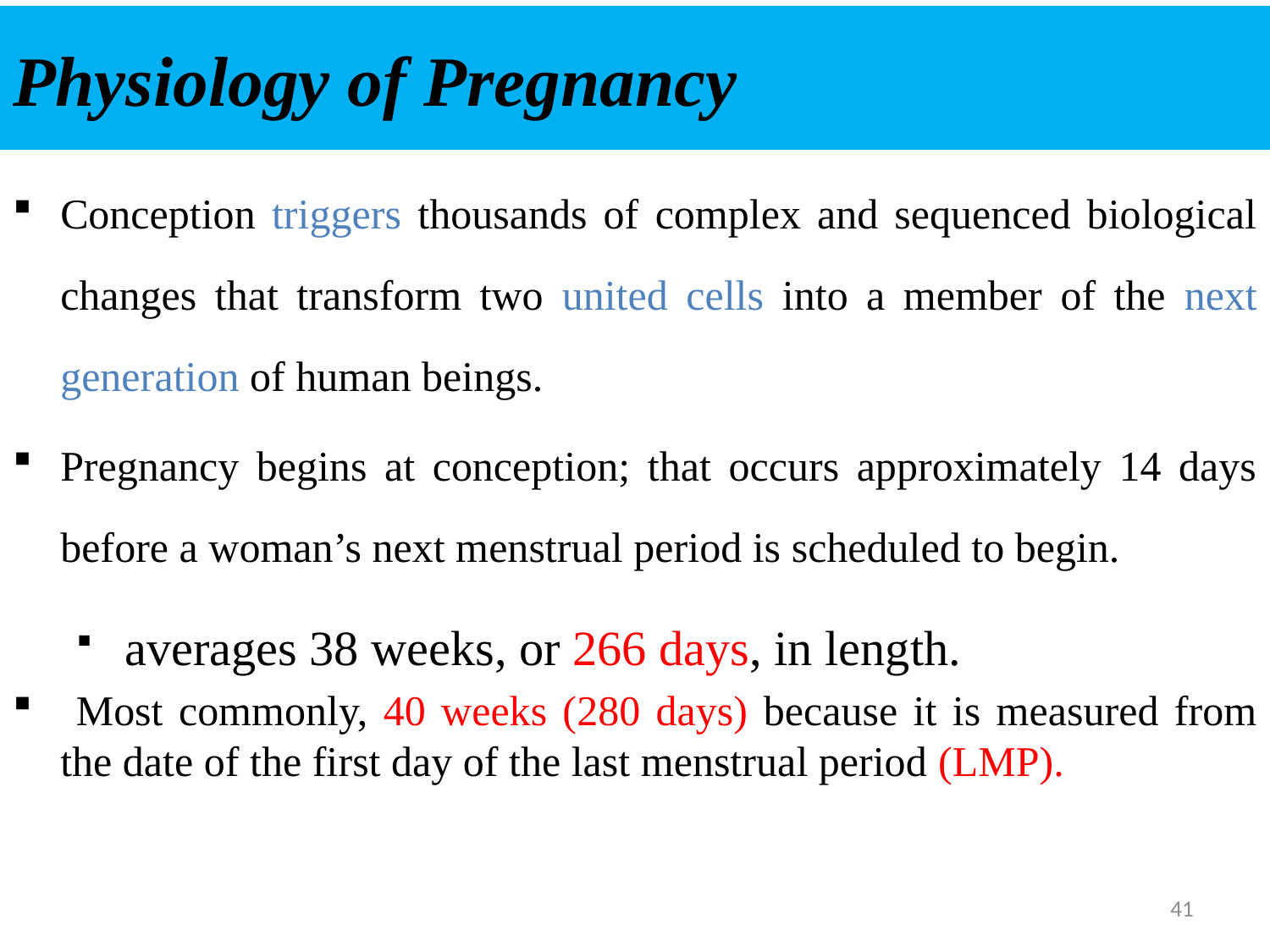

# Physiology of Pregnancy
Conception triggers thousands of complex and sequenced biological changes that transform two united cells into a member of the next generation of human beings.
Pregnancy begins at conception; that occurs approximately 14 days before a woman’s next menstrual period is scheduled to begin.
 averages 38 weeks, or 266 days, in length.
 Most commonly, 40 weeks (280 days) because it is measured from the date of the first day of the last menstrual period (LMP).
41